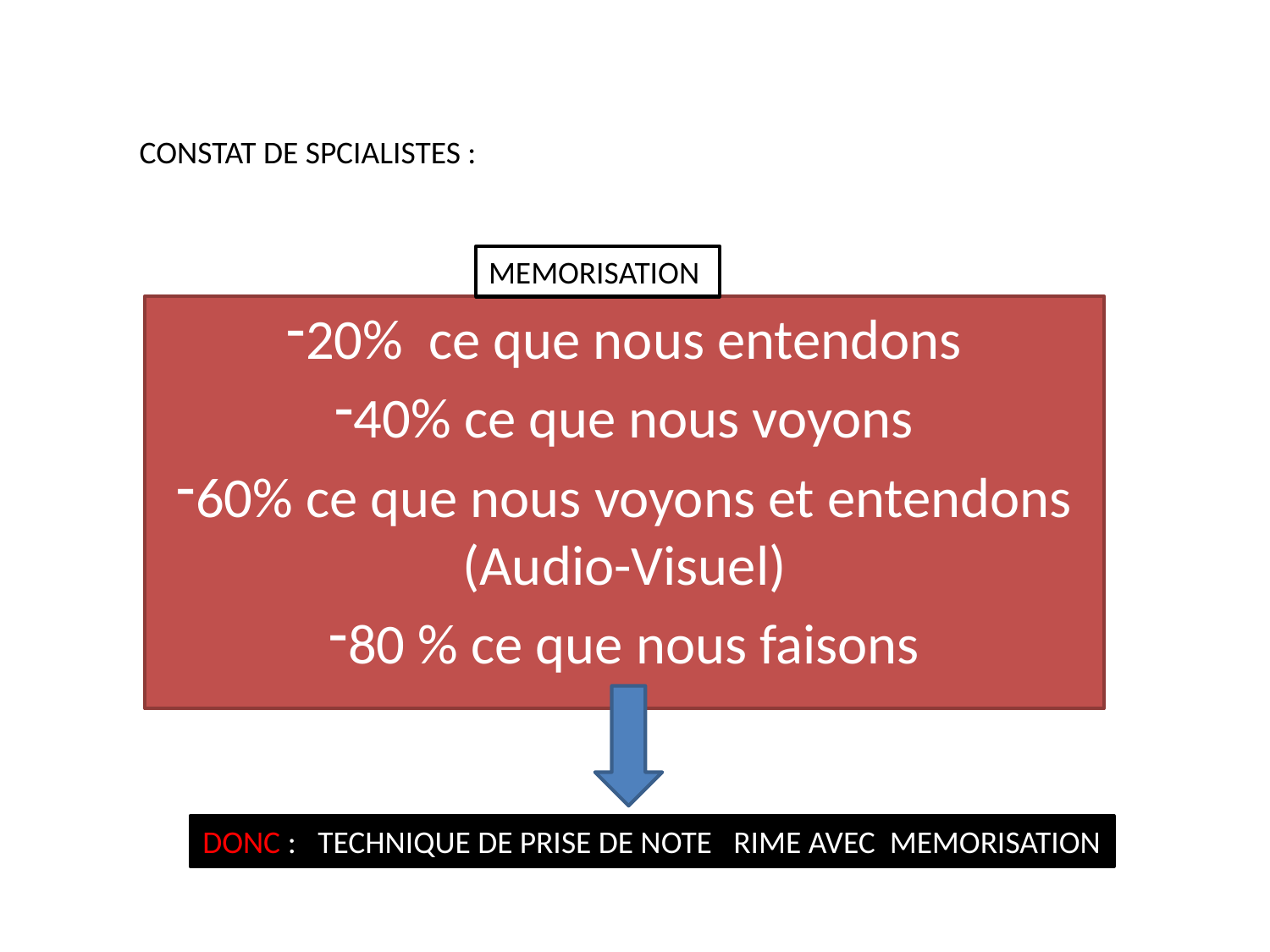

CONSTAT DE SPCIALISTES :
MEMORISATION
20%  ce que nous entendons
40% ce que nous voyons
60% ce que nous voyons et entendons (Audio-Visuel)
80 % ce que nous faisons

DONC :   TECHNIQUE DE PRISE DE NOTE   RIME AVEC  MEMORISATION